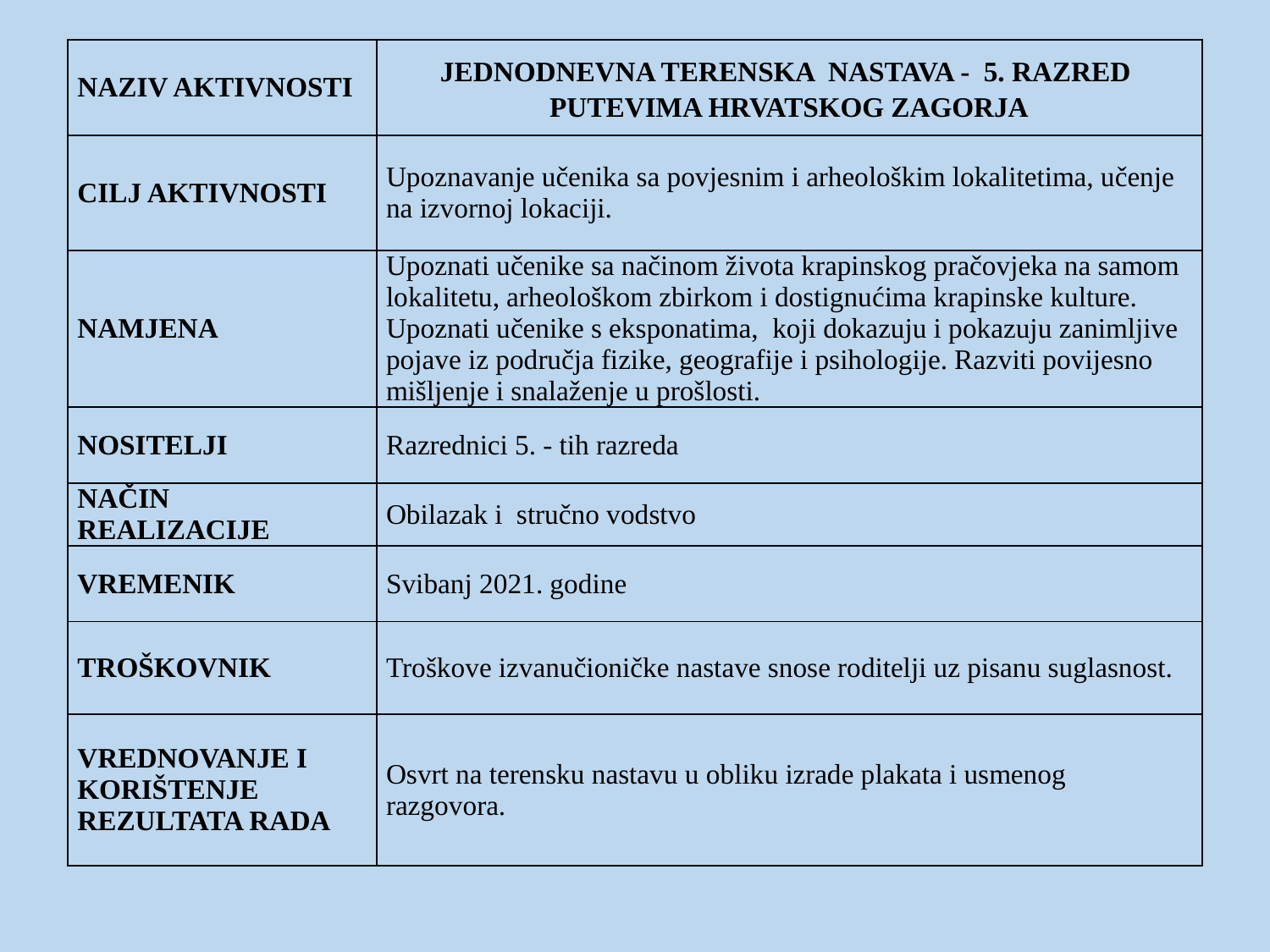

| NAZIV AKTIVNOSTI | JEDNODNEVNA TERENSKA NASTAVA - 5. RAZRED PUTEVIMA HRVATSKOG ZAGORJA |
| --- | --- |
| CILJ AKTIVNOSTI | Upoznavanje učenika sa povjesnim i arheološkim lokalitetima, učenje na izvornoj lokaciji. |
| NAMJENA | Upoznati učenike sa načinom života krapinskog pračovjeka na samom lokalitetu, arheološkom zbirkom i dostignućima krapinske kulture. Upoznati učenike s eksponatima, koji dokazuju i pokazuju zanimljive pojave iz područja fizike, geografije i psihologije. Razviti povijesno mišljenje i snalaženje u prošlosti. |
| NOSITELJI | Razrednici 5. - tih razreda |
| NAČIN REALIZACIJE | Obilazak i stručno vodstvo |
| VREMENIK | Svibanj 2021. godine |
| TROŠKOVNIK | Troškove izvanučioničke nastave snose roditelji uz pisanu suglasnost. |
| VREDNOVANJE I KORIŠTENJE REZULTATA RADA | Osvrt na terensku nastavu u obliku izrade plakata i usmenog razgovora. |